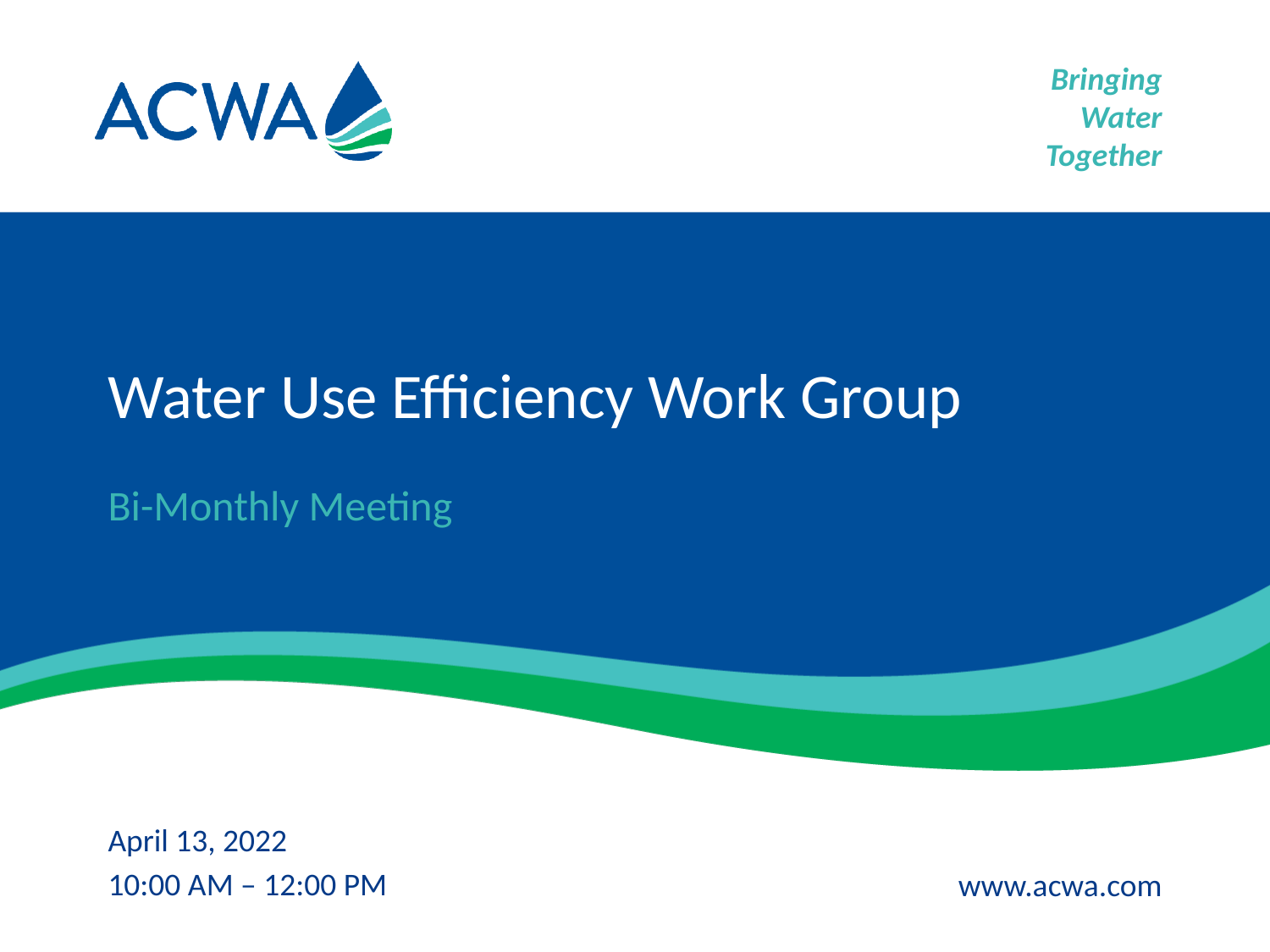

# Water Use Efficiency Work Group
Bi-Monthly Meeting
April 13, 2022
10:00 AM – 12:00 PM